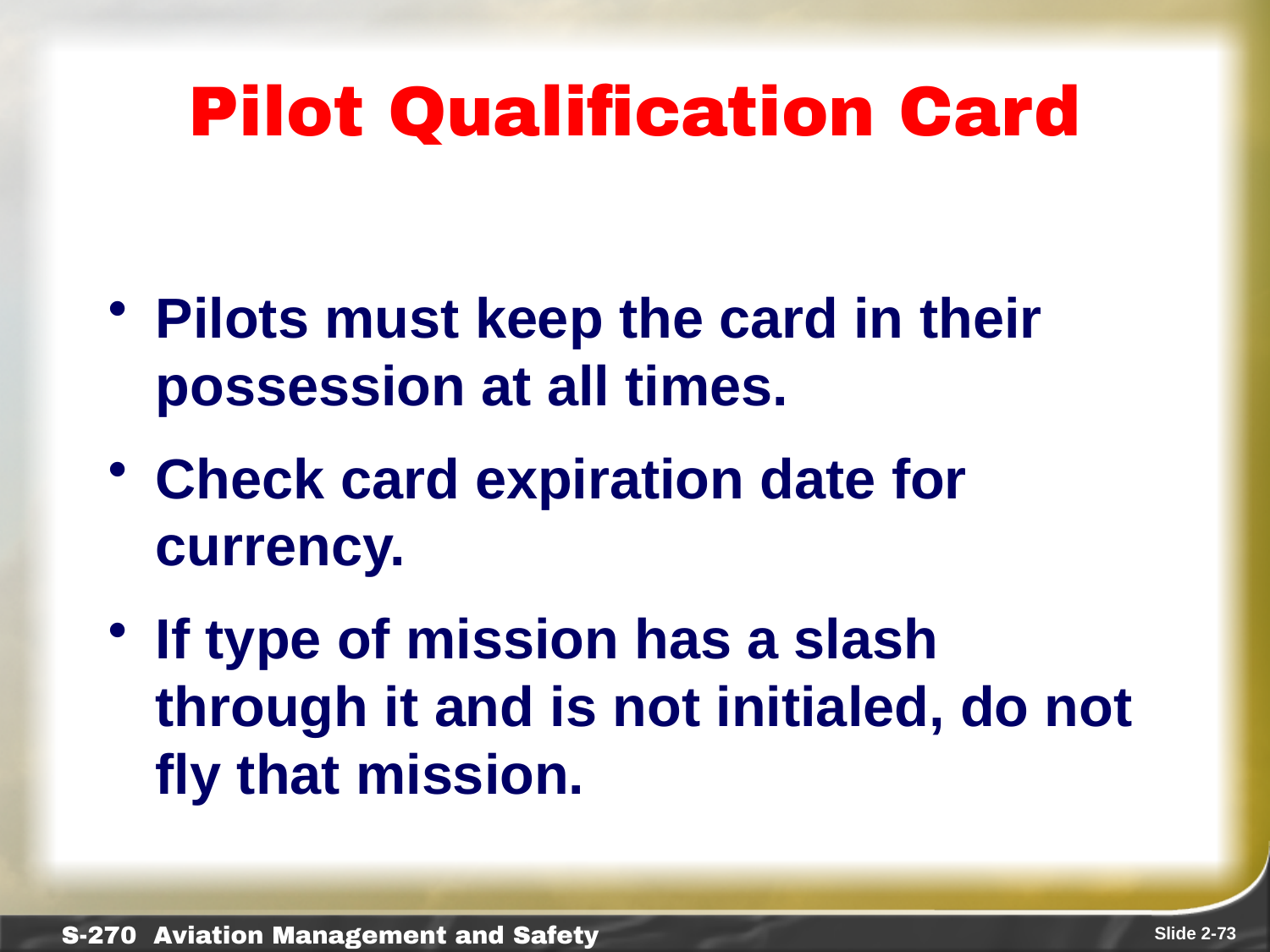

# Pilot Qualification Card
Pilots must keep the card in their possession at all times.
Check card expiration date for currency.
If type of mission has a slash through it and is not initialed, do not fly that mission.
S-270  Aviation Management and Safety